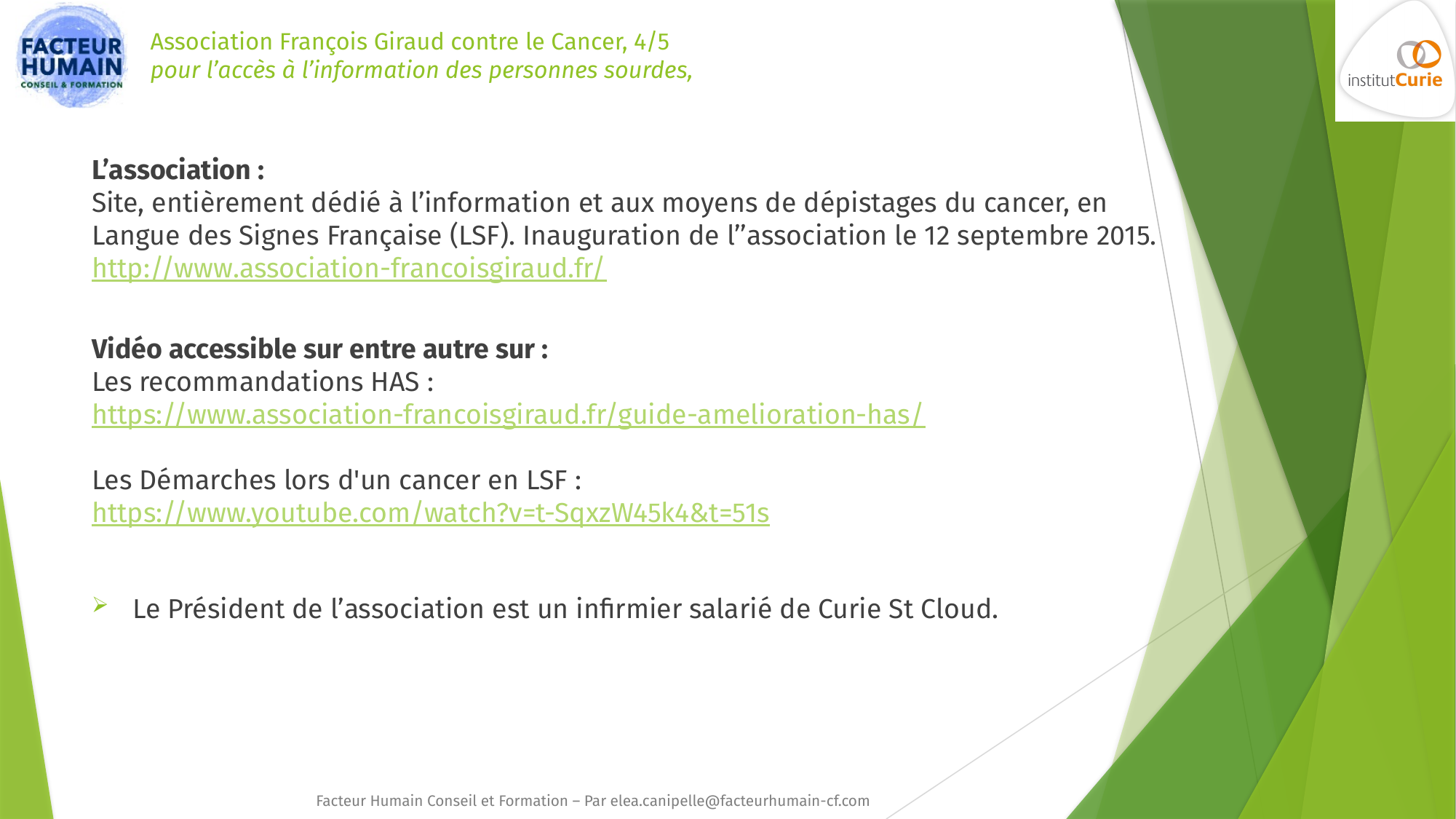

# Association François Giraud contre le Cancer, 4/5 pour l’accès à l’information des personnes sourdes,
L’association :
Site, entièrement dédié à l’information et aux moyens de dépistages du cancer, en Langue des Signes Française (LSF). Inauguration de l’’association le 12 septembre 2015.
http://www.association-francoisgiraud.fr/

Vidéo accessible sur entre autre sur :
Les recommandations HAS : https://www.association-francoisgiraud.fr/guide-amelioration-has/

Les Démarches lors d'un cancer en LSF : https://www.youtube.com/watch?v=t-SqxzW45k4&t=51s

Le Président de l’association est un infirmier salarié de Curie St Cloud.